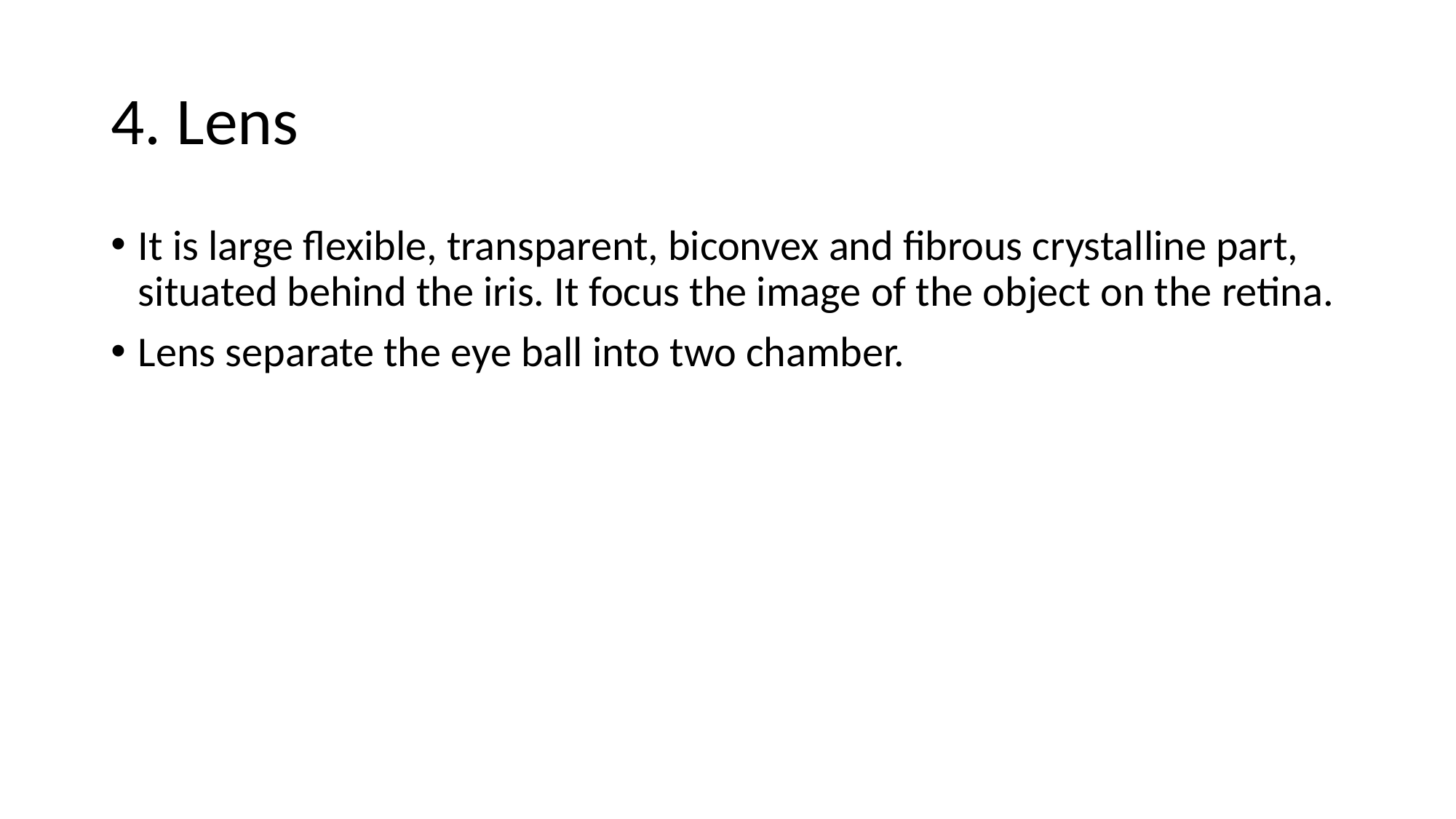

# 4. Lens
It is large flexible, transparent, biconvex and fibrous crystalline part, situated behind the iris. It focus the image of the object on the retina.
Lens separate the eye ball into two chamber.